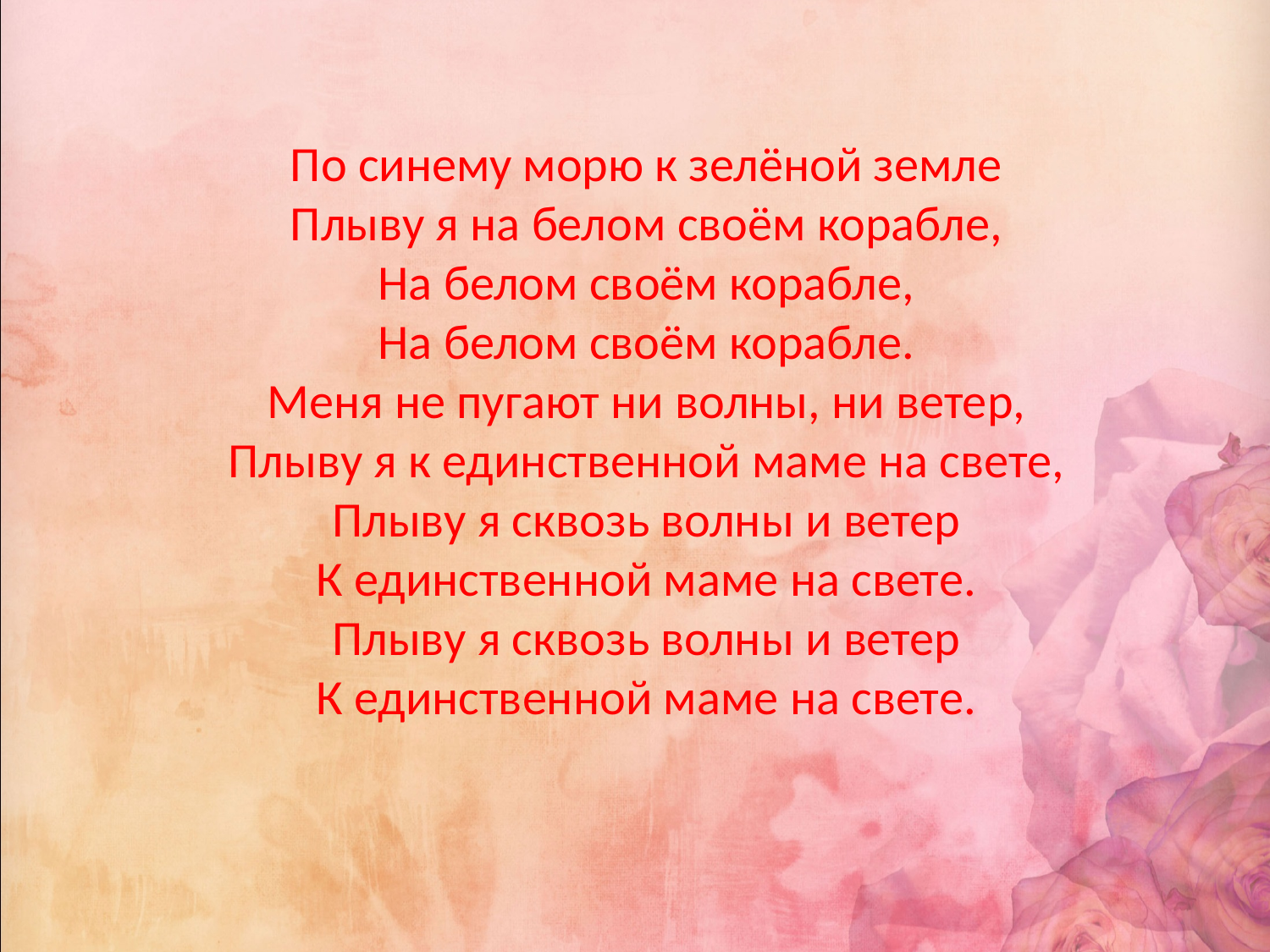

# По синему морю к зелёной земле Плыву я на белом своём корабле, На белом своём корабле, На белом своём корабле. Меня не пугают ни волны, ни ветер, Плыву я к единственной маме на свете, Плыву я сквозь волны и ветер К единственной маме на свете. Плыву я сквозь волны и ветер К единственной маме на свете.